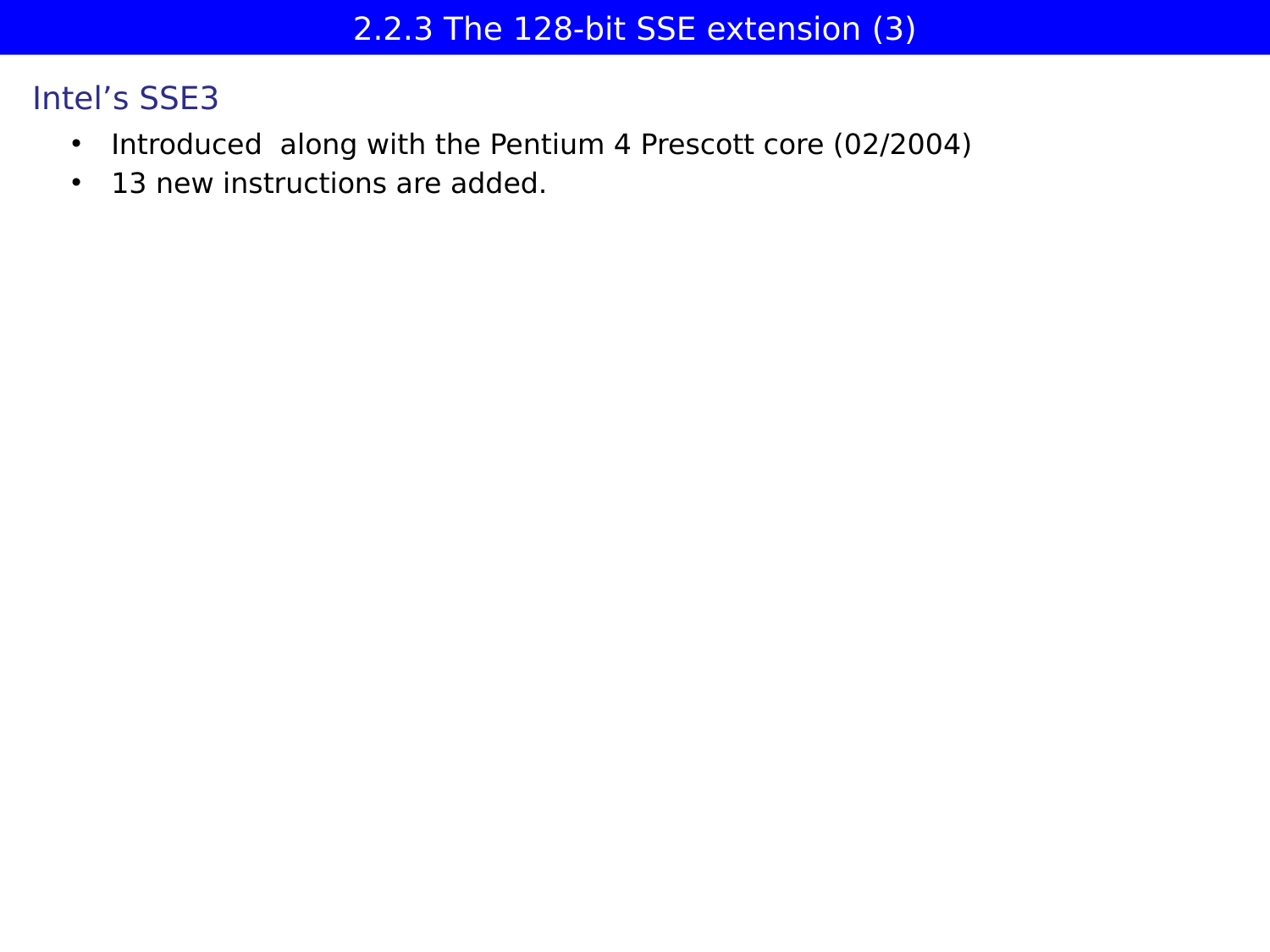

# 2.2.3 The 128-bit SSE extension (3)
Intel’s SSE3
Introduced  along with the Pentium 4 Prescott core (02/2004)
13 new instructions are added.